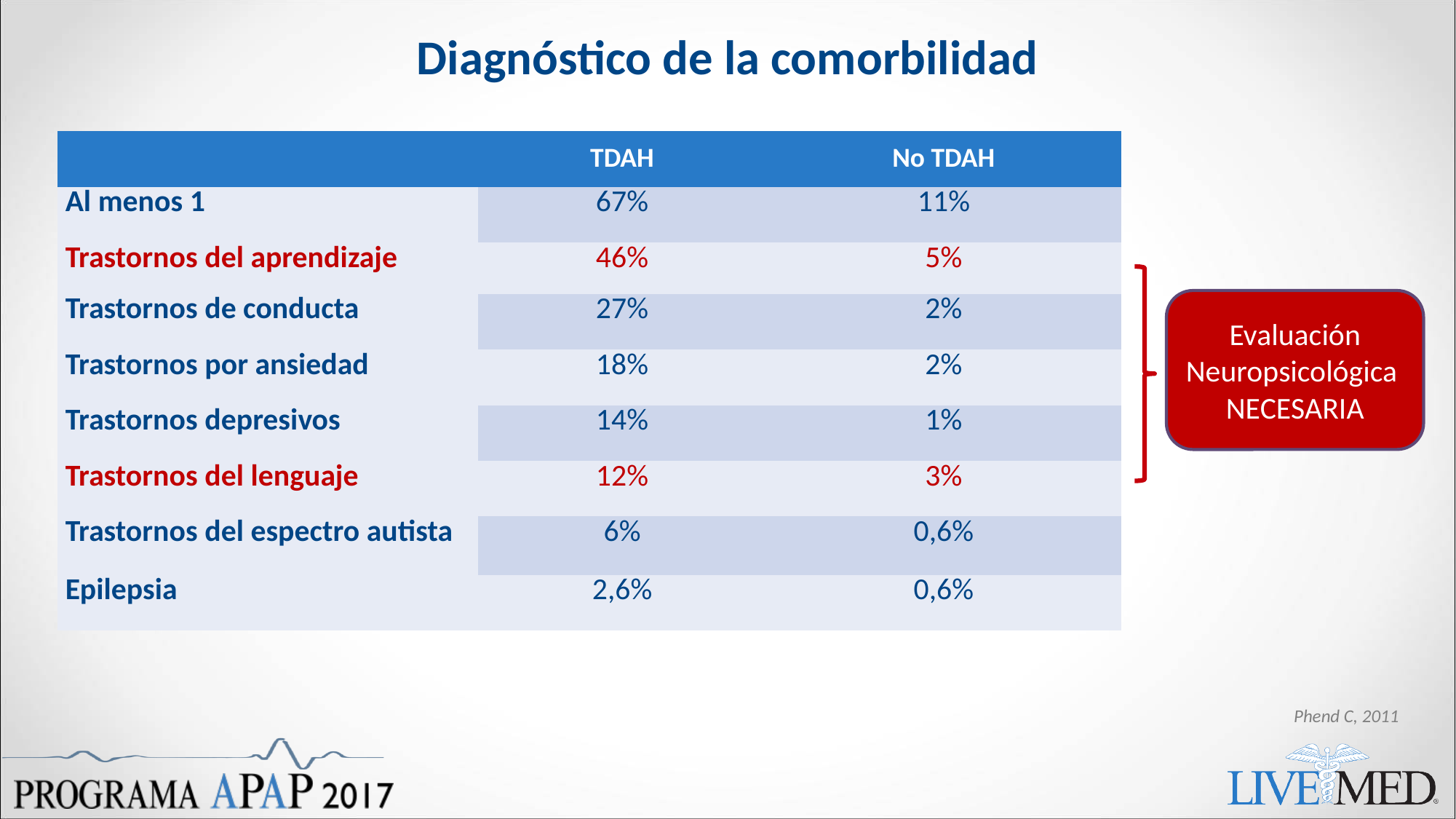

# Diagnóstico de la comorbilidad
|  | TDAH | No TDAH |
| --- | --- | --- |
| Al menos 1 | 67% | 11% |
| Trastornos del aprendizaje | 46% | 5% |
| Trastornos de conducta | 27% | 2% |
| Trastornos por ansiedad | 18% | 2% |
| Trastornos depresivos | 14% | 1% |
| Trastornos del lenguaje | 12% | 3% |
| Trastornos del espectro autista | 6% | 0,6% |
| Epilepsia | 2,6% | 0,6% |

Evaluación Neuropsicológica
NECESARIA
Phend C, 2011